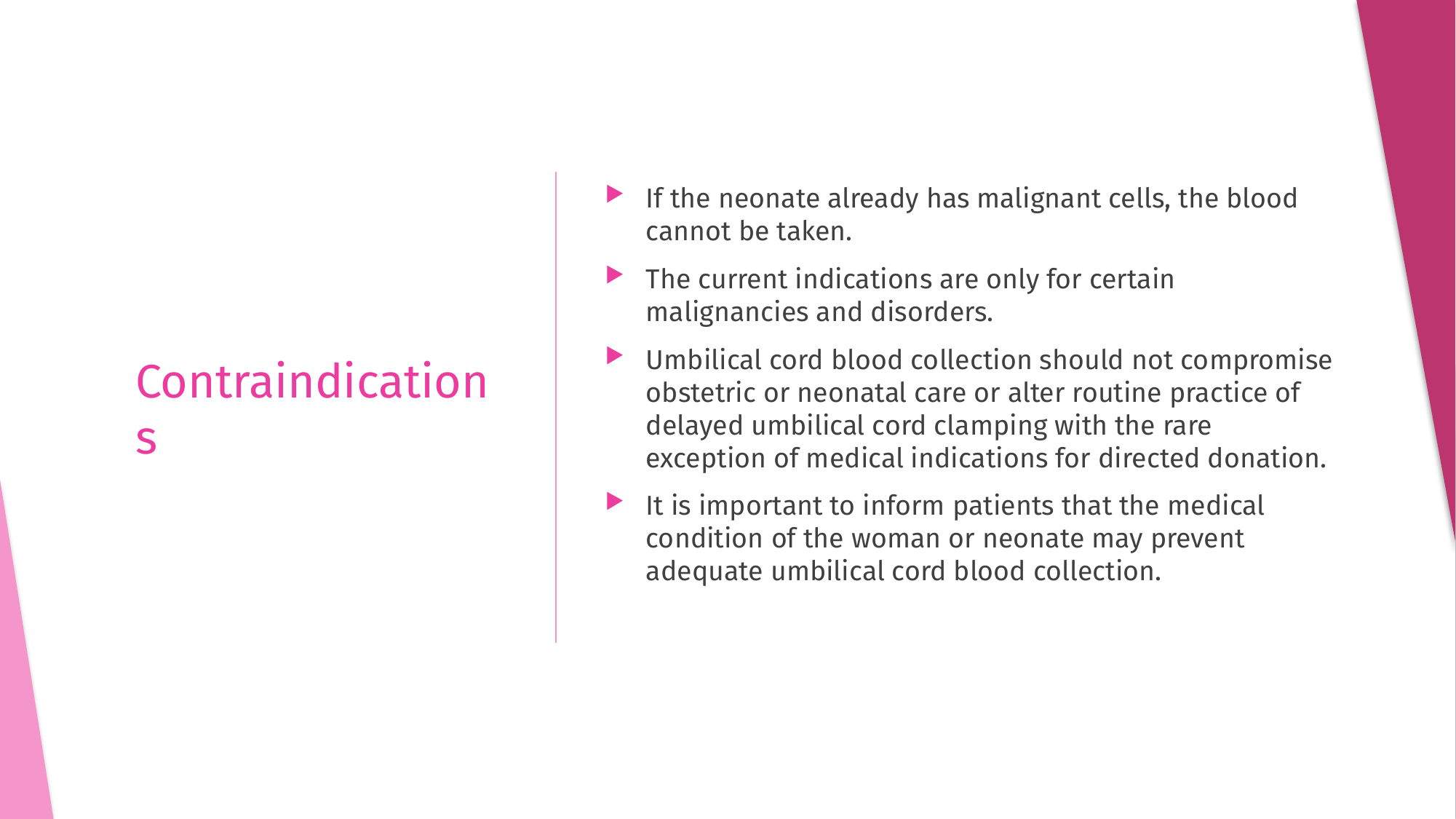

If the neonate already has malignant cells, the blood cannot be taken.
The current indications are only for certain malignancies and disorders.
Umbilical cord blood collection should not compromise obstetric or neonatal care or alter routine practice of delayed umbilical cord clamping with the rare exception of medical indications for directed donation.
It is important to inform patients that the medical condition of the woman or neonate may prevent adequate umbilical cord blood collection.

# Contraindications